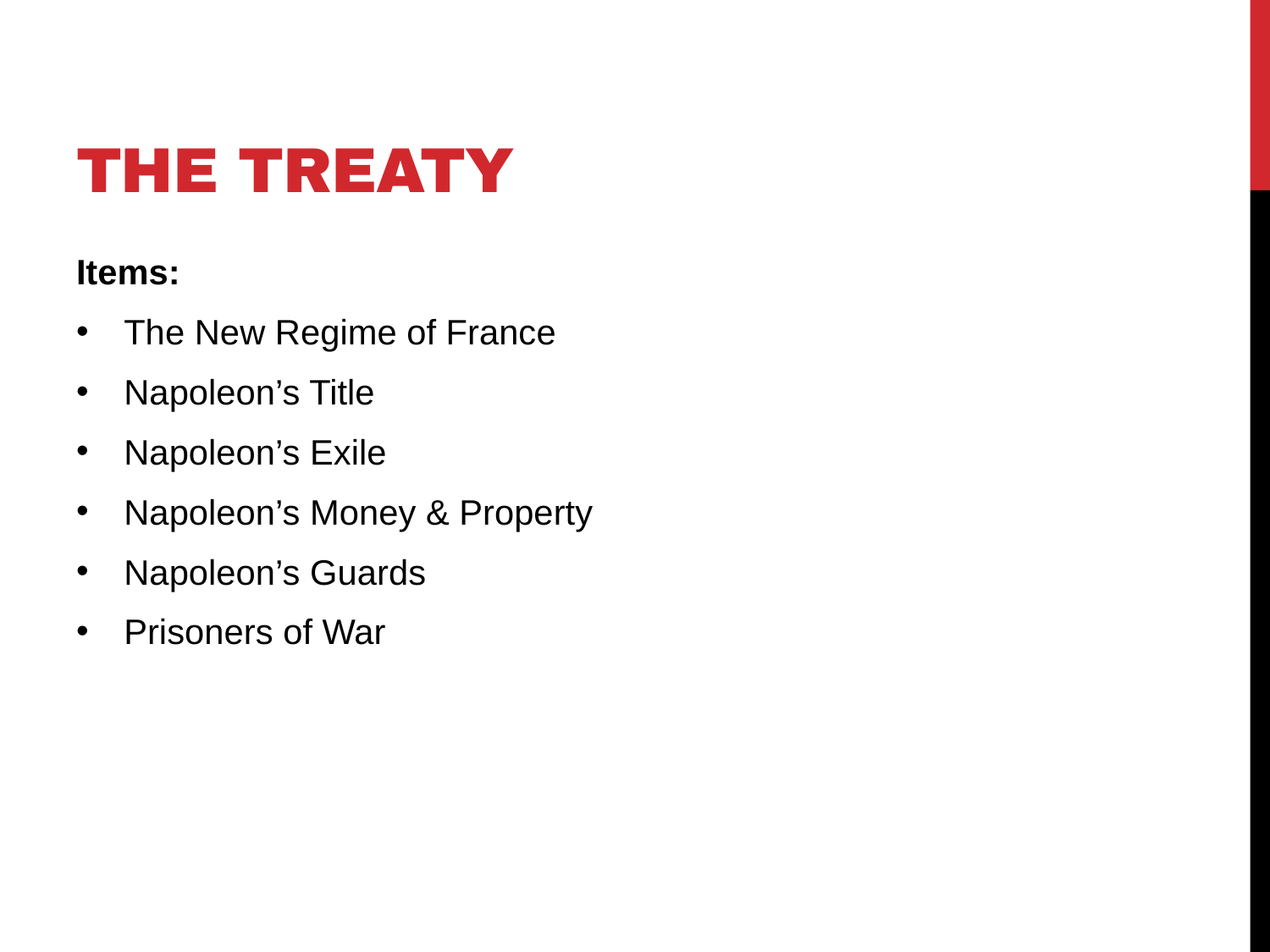

# The Treaty
Items:
The New Regime of France
Napoleon’s Title
Napoleon’s Exile
Napoleon’s Money & Property
Napoleon’s Guards
Prisoners of War